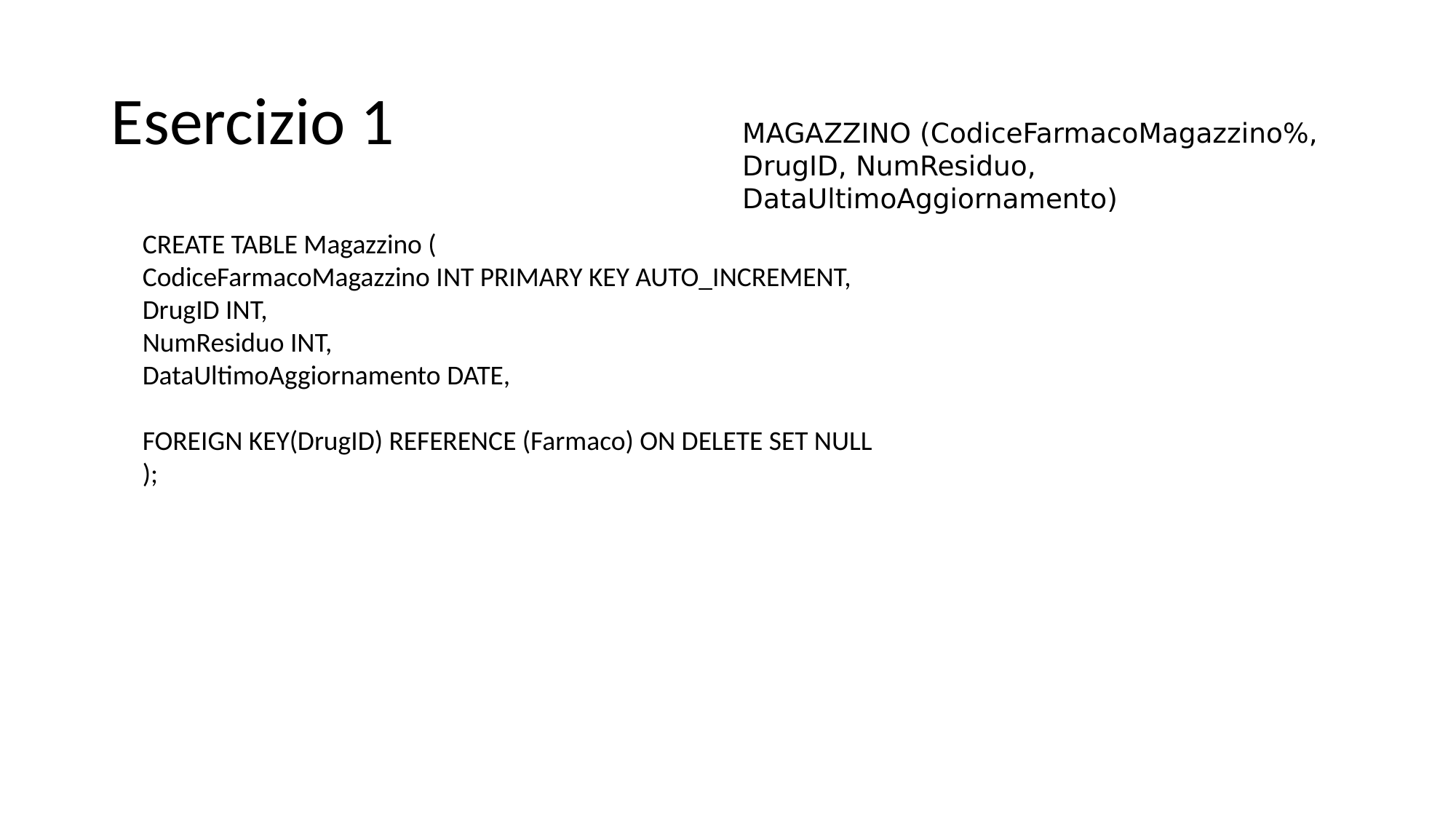

# Esercizio 1
MAGAZZINO (CodiceFarmacoMagazzino%, DrugID, NumResiduo, DataUltimoAggiornamento)
CREATE TABLE Magazzino (
CodiceFarmacoMagazzino INT PRIMARY KEY AUTO_INCREMENT,
DrugID INT,
NumResiduo INT,
DataUltimoAggiornamento DATE,

FOREIGN KEY(DrugID) REFERENCE (Farmaco) ON DELETE SET NULL
);